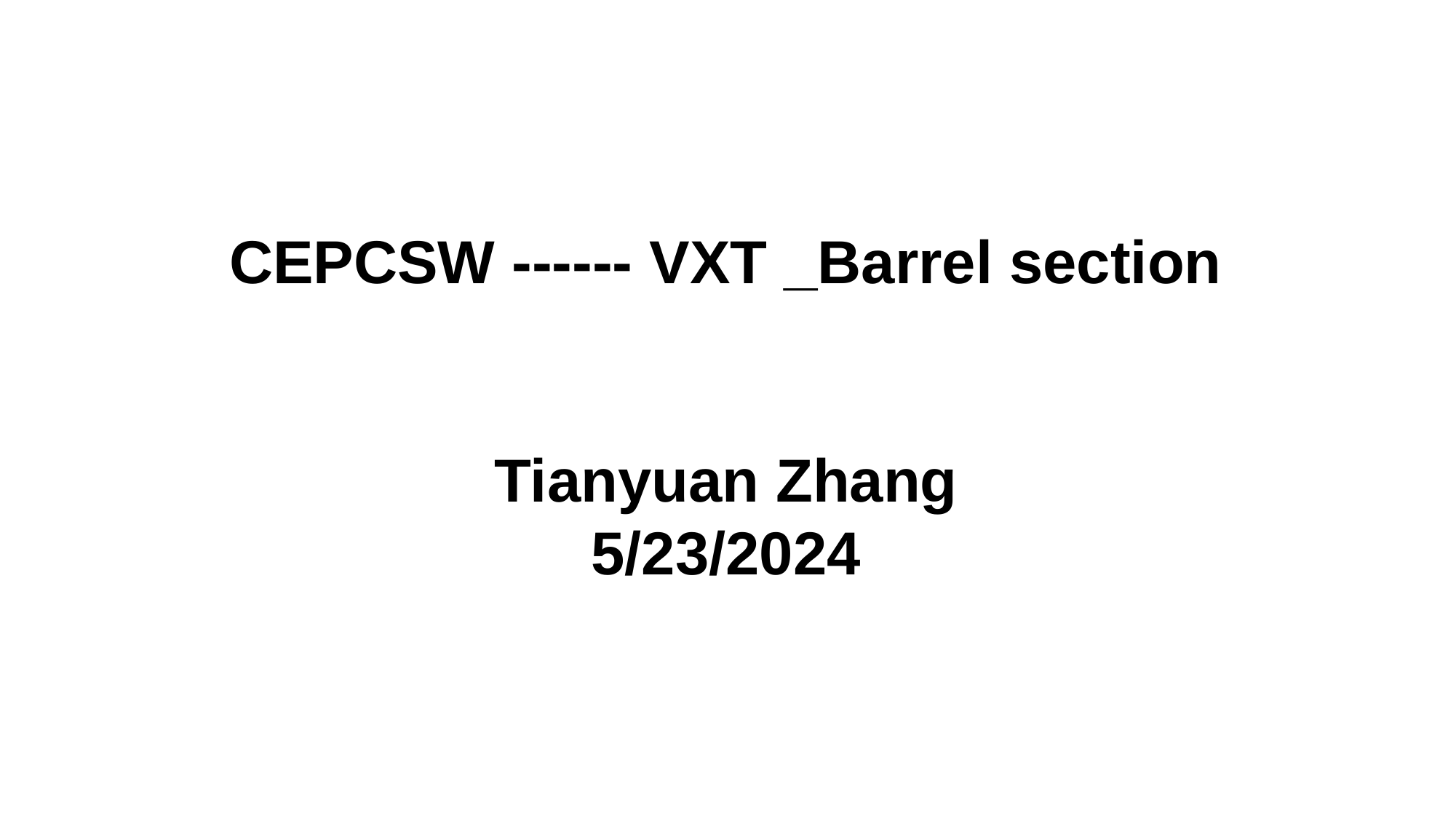

CEPCSW ------ VXT _Barrel section

Tianyuan Zhang
5/23/2024
1